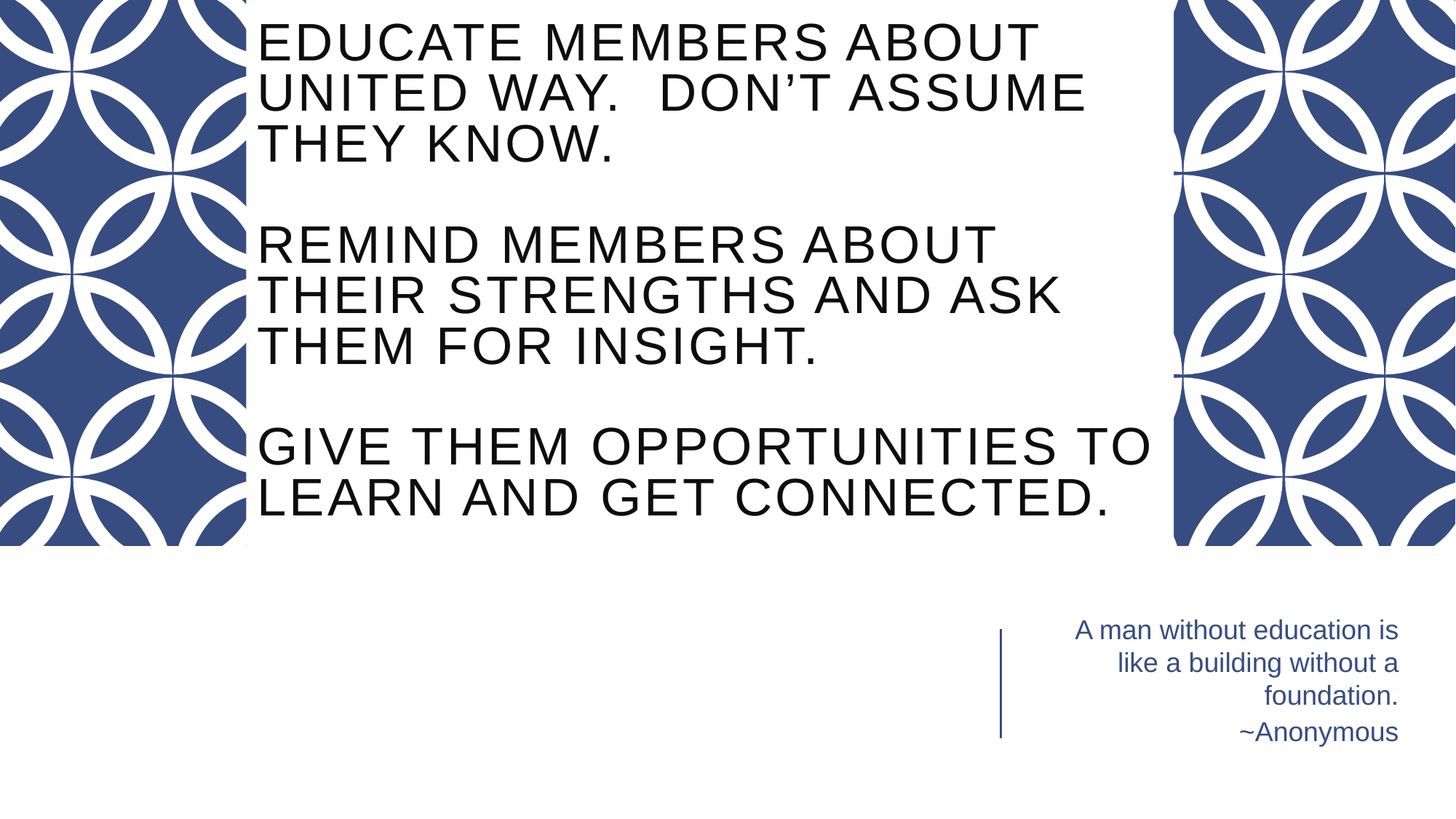

# Educate members about united way.  Don’t assume they know. Remind members about their strengths and ask them for insight. Give them opportunities to learn and get connected.
A man without education is like a building without a foundation.
~Anonymous